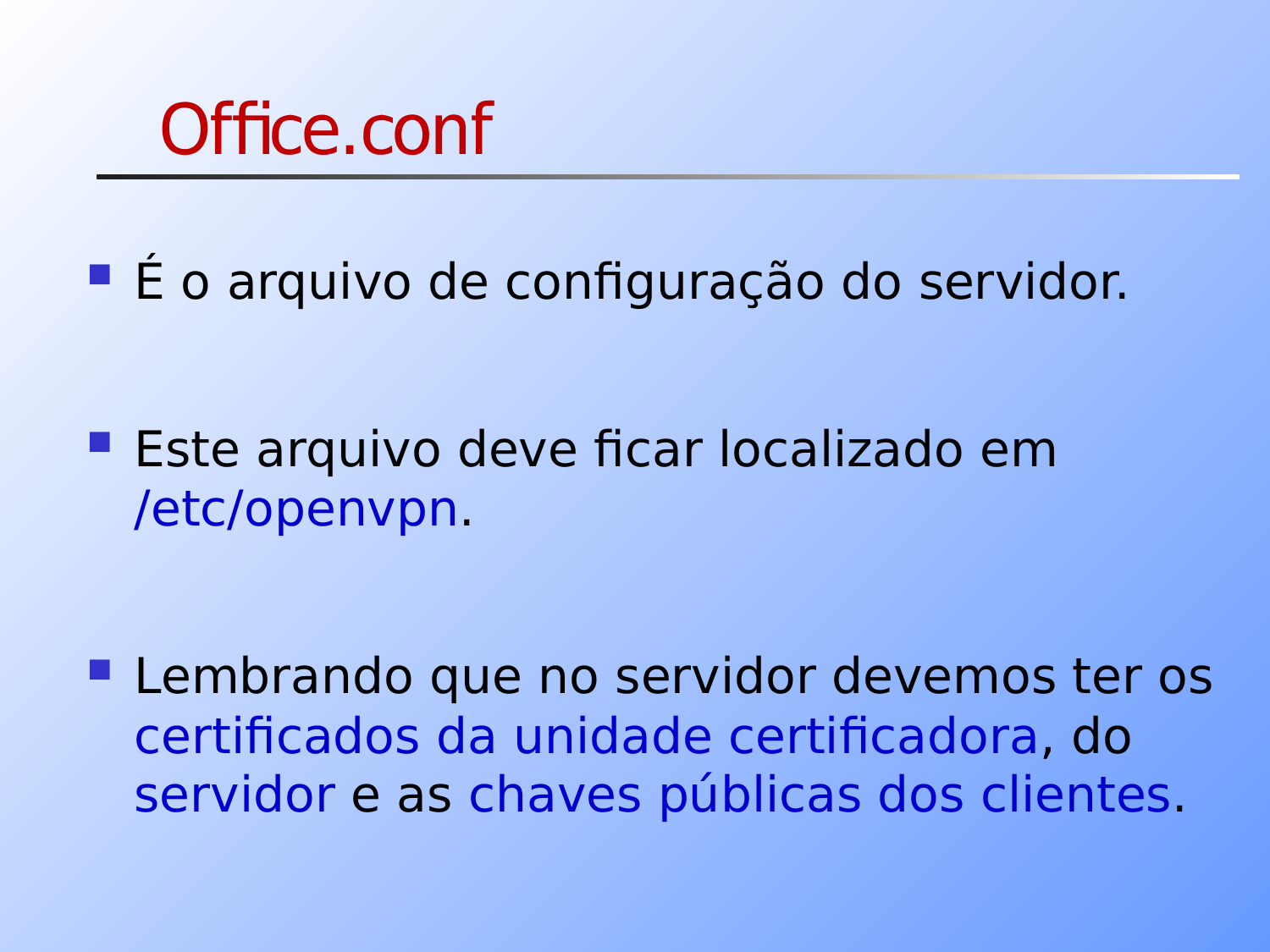

# Office.conf
É o arquivo de configuração do servidor.

Este arquivo deve ficar localizado em /etc/openvpn.

Lembrando que no servidor devemos ter os certificados da unidade certificadora, do servidor e as chaves públicas dos clientes.